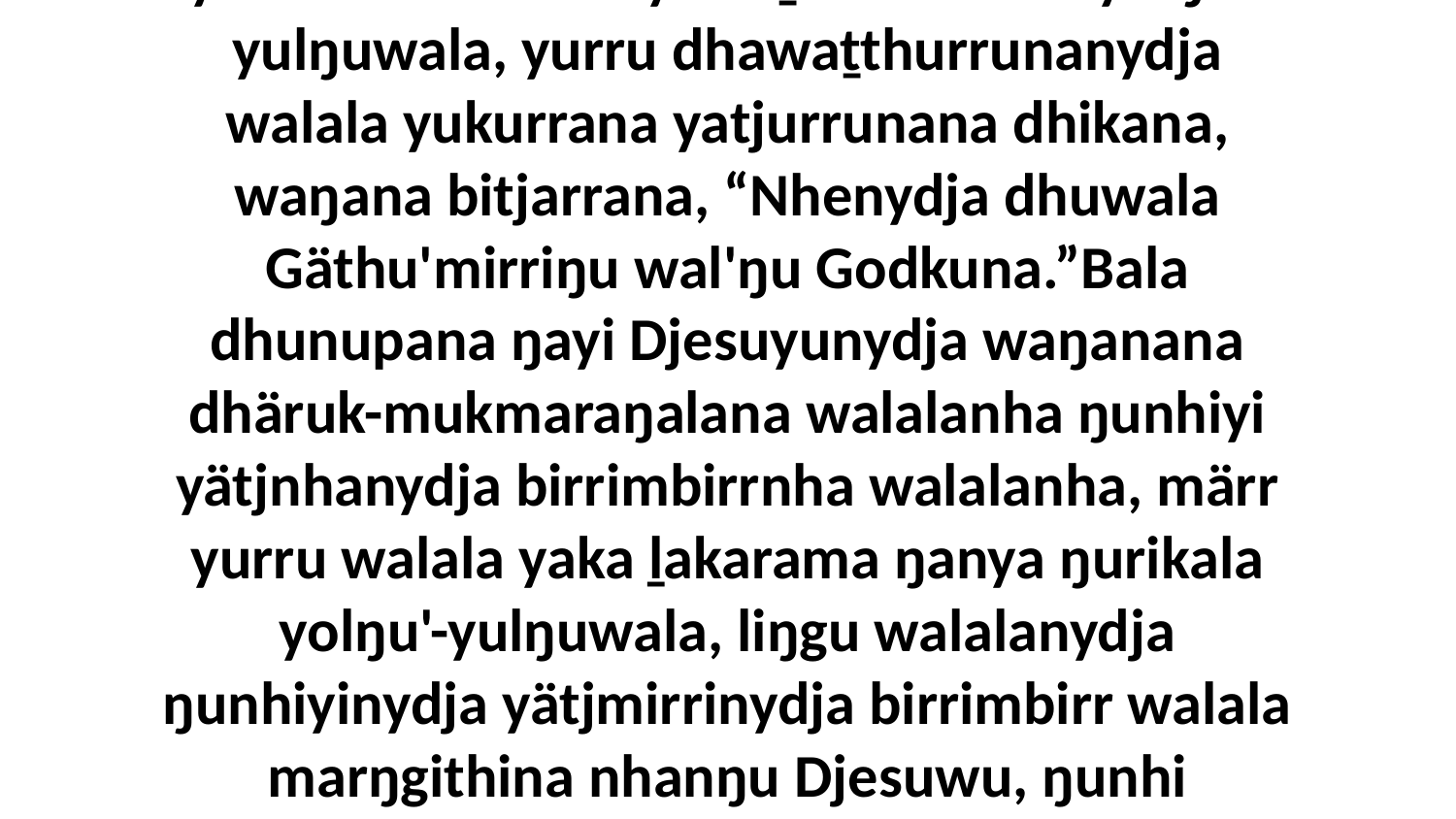

41 Ga yätjmirri ŋunhi birrimbirr walala yukurrana dhawa-yawaṯthurrunana yolŋu'-yulŋuwala, yurru dhawaṯthurrunanydja walala yukurrana yatjurrunana dhikana, waŋana bitjarrana, “Nhenydja dhuwala Gäthu'mirriŋu wal'ŋu Godkuna.”Bala dhunupana ŋayi Djesuyunydja waŋanana dhäruk-mukmaraŋalana walalanha ŋunhiyi yätjnhanydja birrimbirrnha walalanha, märr yurru walala yaka ḻakarama ŋanya ŋurikala yolŋu'-yulŋuwala, liŋgu walalanydja ŋunhiyinydja yätjmirrinydja birrimbirr walala marŋgithina nhanŋu Djesuwu, ŋunhi ŋayinydja ŋunhiyi Walŋakunharamirri ŋulaŋuru Godkuŋu dhawu'mirriyanhara.